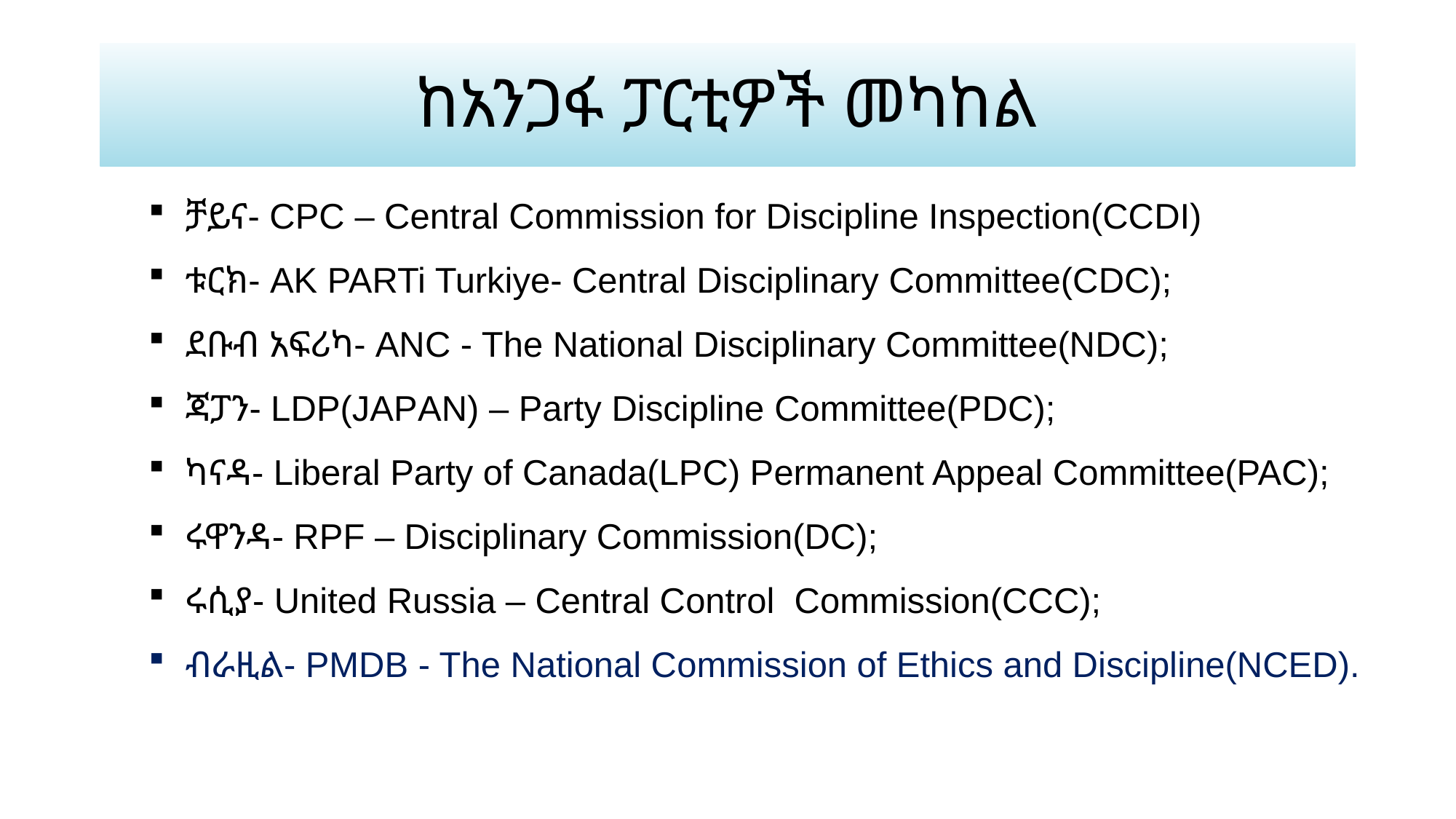

# ከአንጋፋ ፓርቲዎች መካከል
ቻይና- CPC – Central Commission for Discipline Inspection(CCDI)
ቱርክ- AK PARTi Turkiye- Central Disciplinary Committee(CDC);
ደቡብ አፍሪካ- ANC - The National Disciplinary Committee(NDC);
ጃፓን- LDP(JAPAN) – Party Discipline Committee(PDC);
ካናዳ- Liberal Party of Canada(LPC) Permanent Appeal Committee(PAC);
ሩዋንዳ- RPF – Disciplinary Commission(DC);
ሩሲያ- United Russia – Central Control  Commission(CCC);
ብራዚል- PMDB - The National Commission of Ethics and Discipline(NCED).